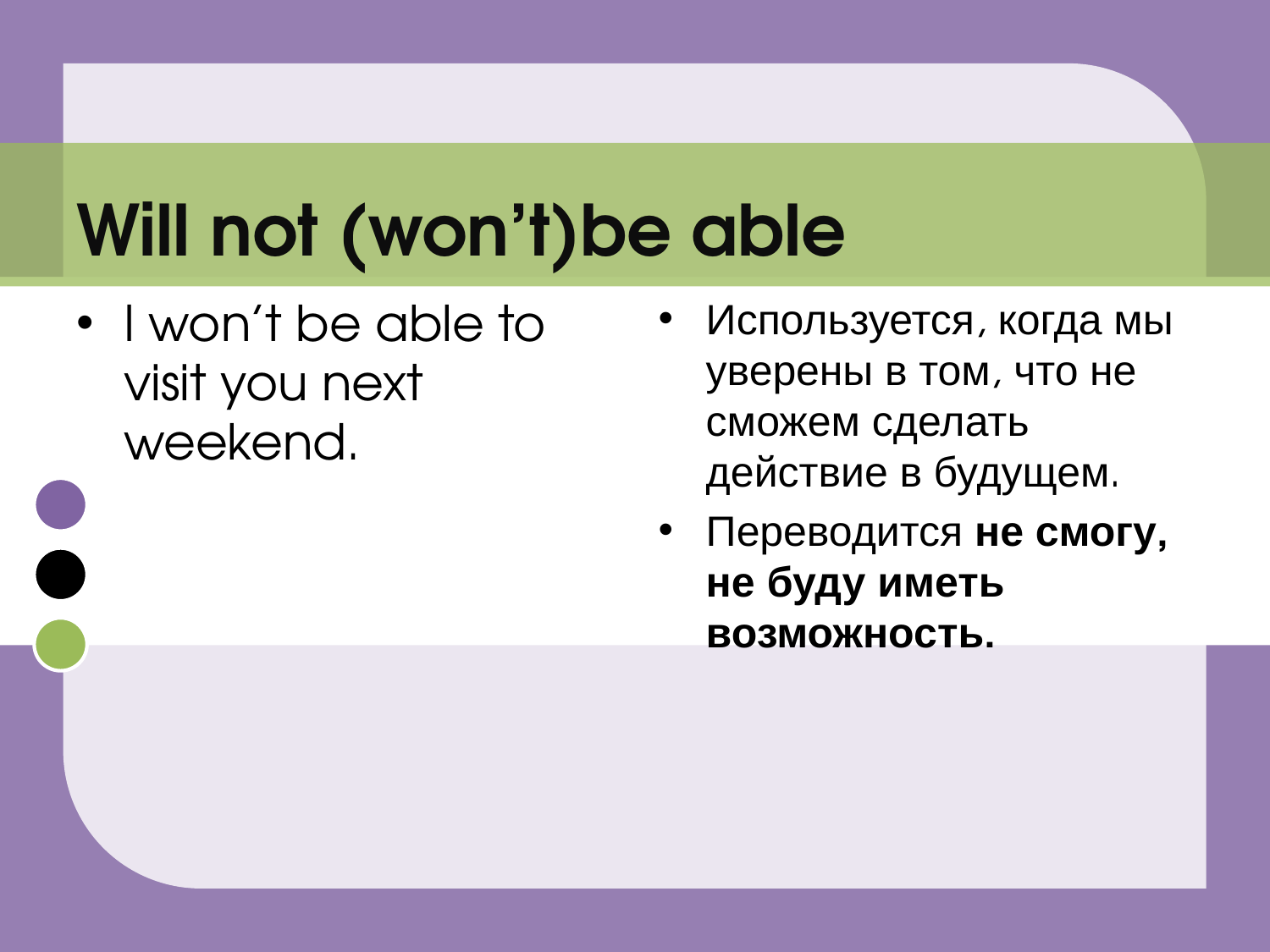

# Will not (won’t)be able
I won’t be able to visit you next weekend.
Используется, когда мы уверены в том, что не сможем сделать действие в будущем.
Переводится не смогу, не буду иметь возможность.